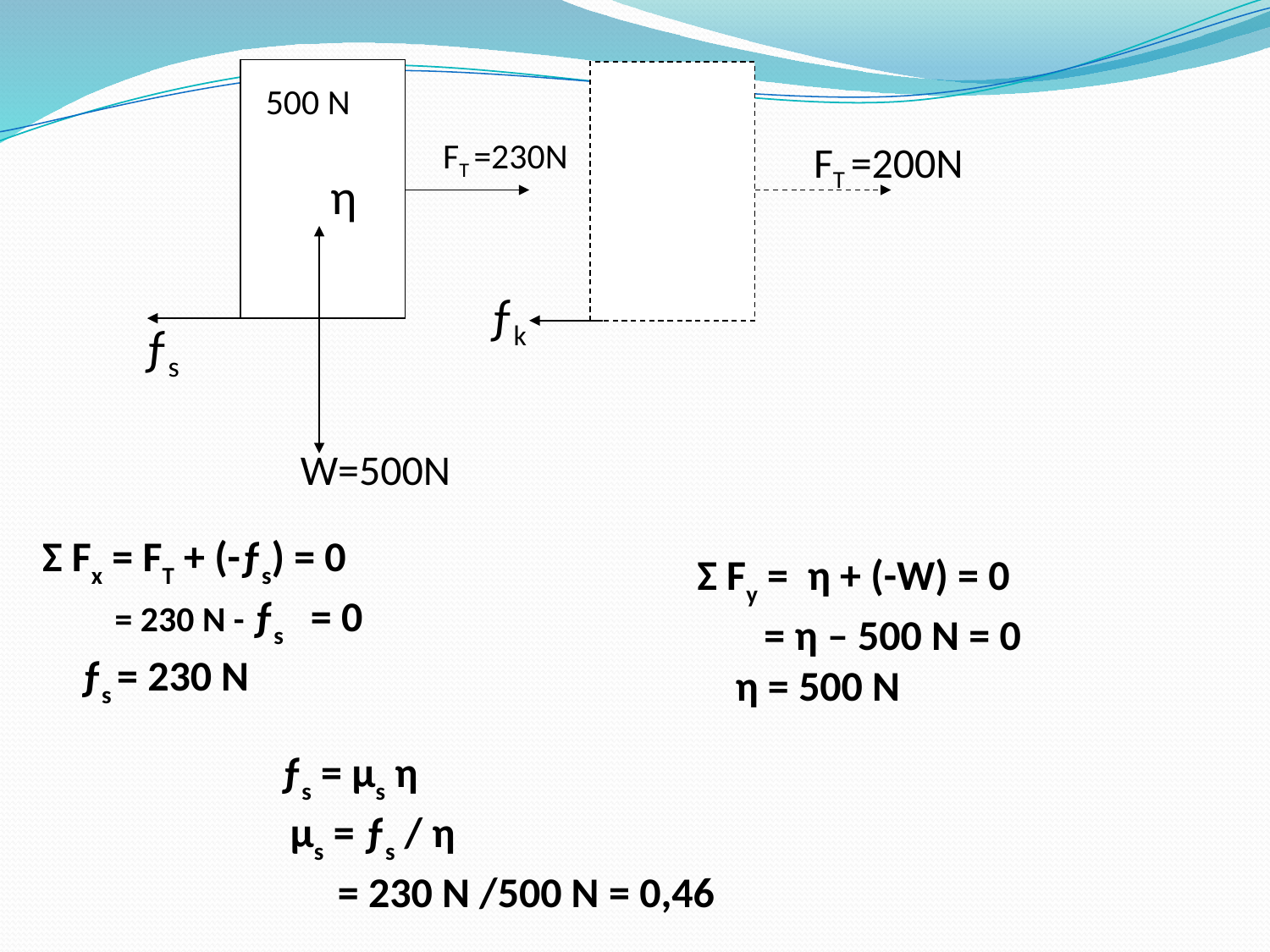

500 N
 FT =230N
 FT =200N
η
ƒk
ƒs
W=500N
Σ Fx = FT + (-ƒs) = 0
         = 230 N - ƒs   = 0
    ƒs = 230 N

Σ Fy =  η + (-W) = 0
       = η – 500 N = 0
    η = 500 N
ƒs = μs η
 μs = ƒs / η
      = 230 N /500 N = 0,46